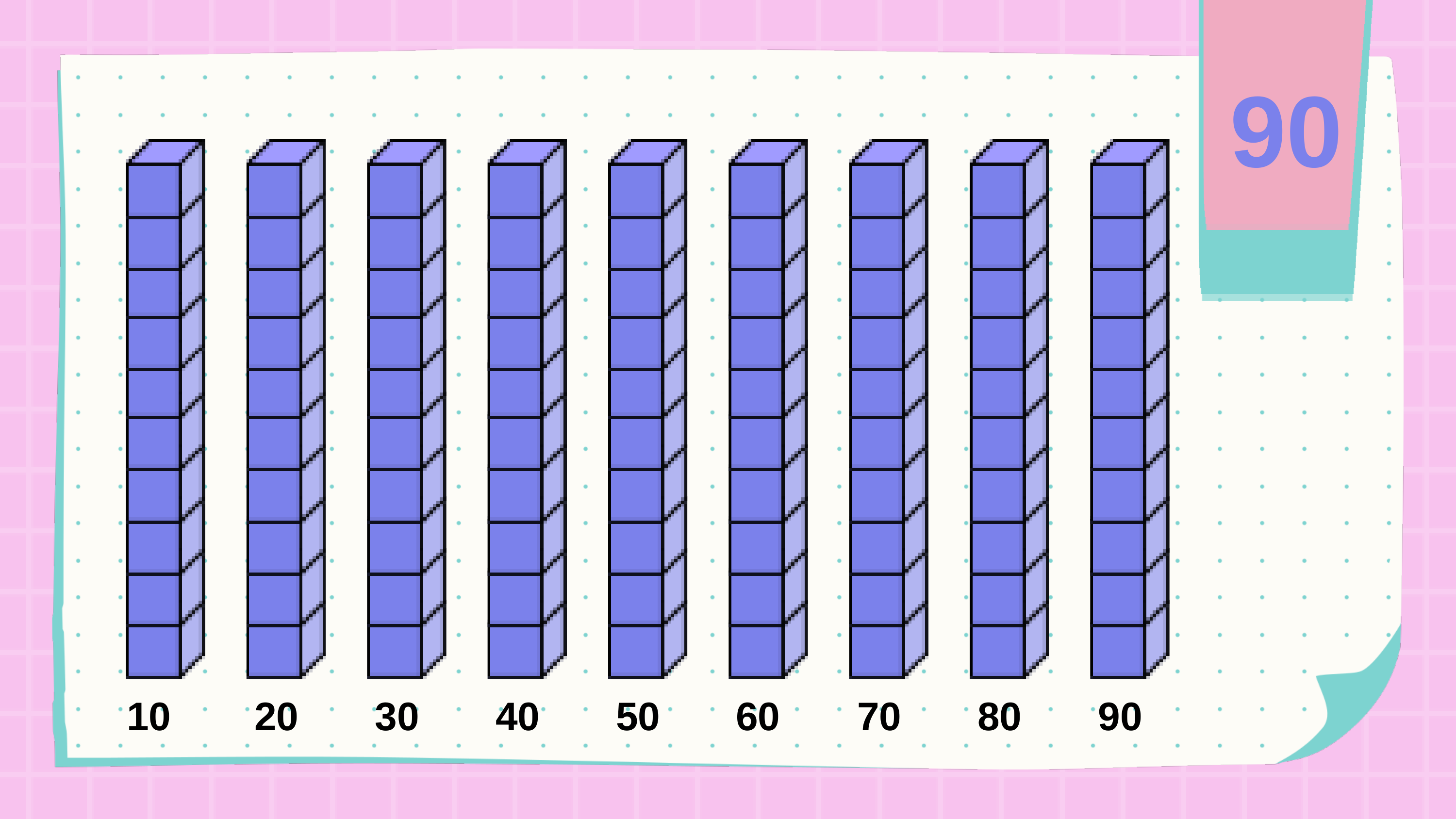

90

20
30
40
10
50
60
70
80
90